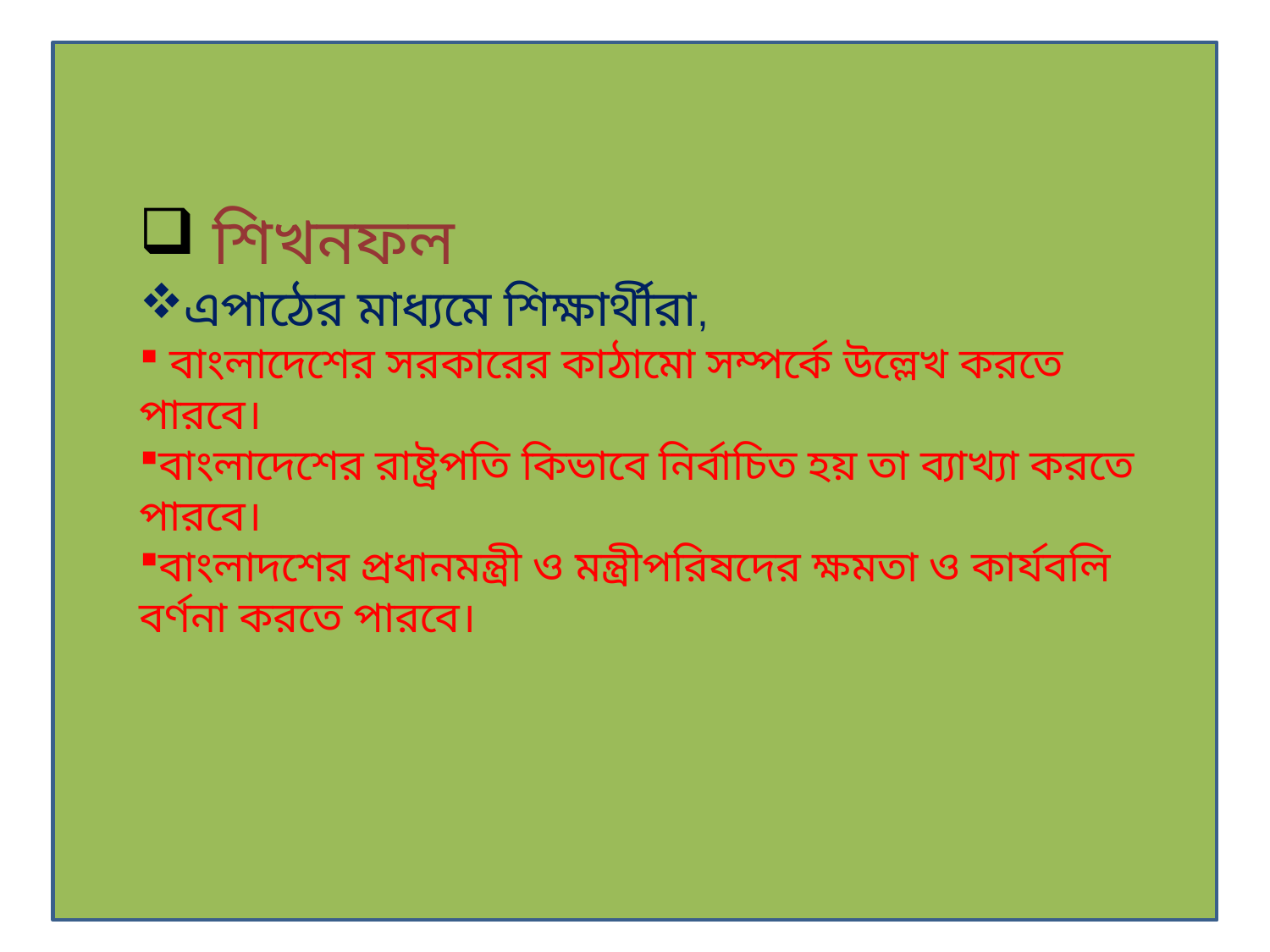

শিখনফল
এপাঠের মাধ্যমে শিক্ষার্থীরা,
 বাংলাদেশের সরকারের কাঠামো সম্পর্কে উল্লেখ করতে পারবে।
বাংলাদেশের রাষ্ট্রপতি কিভাবে নির্বাচিত হয় তা ব্যাখ্যা করতে পারবে।
বাংলাদশের প্রধানমন্ত্রী ও মন্ত্রীপরিষদের ক্ষমতা ও কার্যবলি বর্ণনা করতে পারবে।